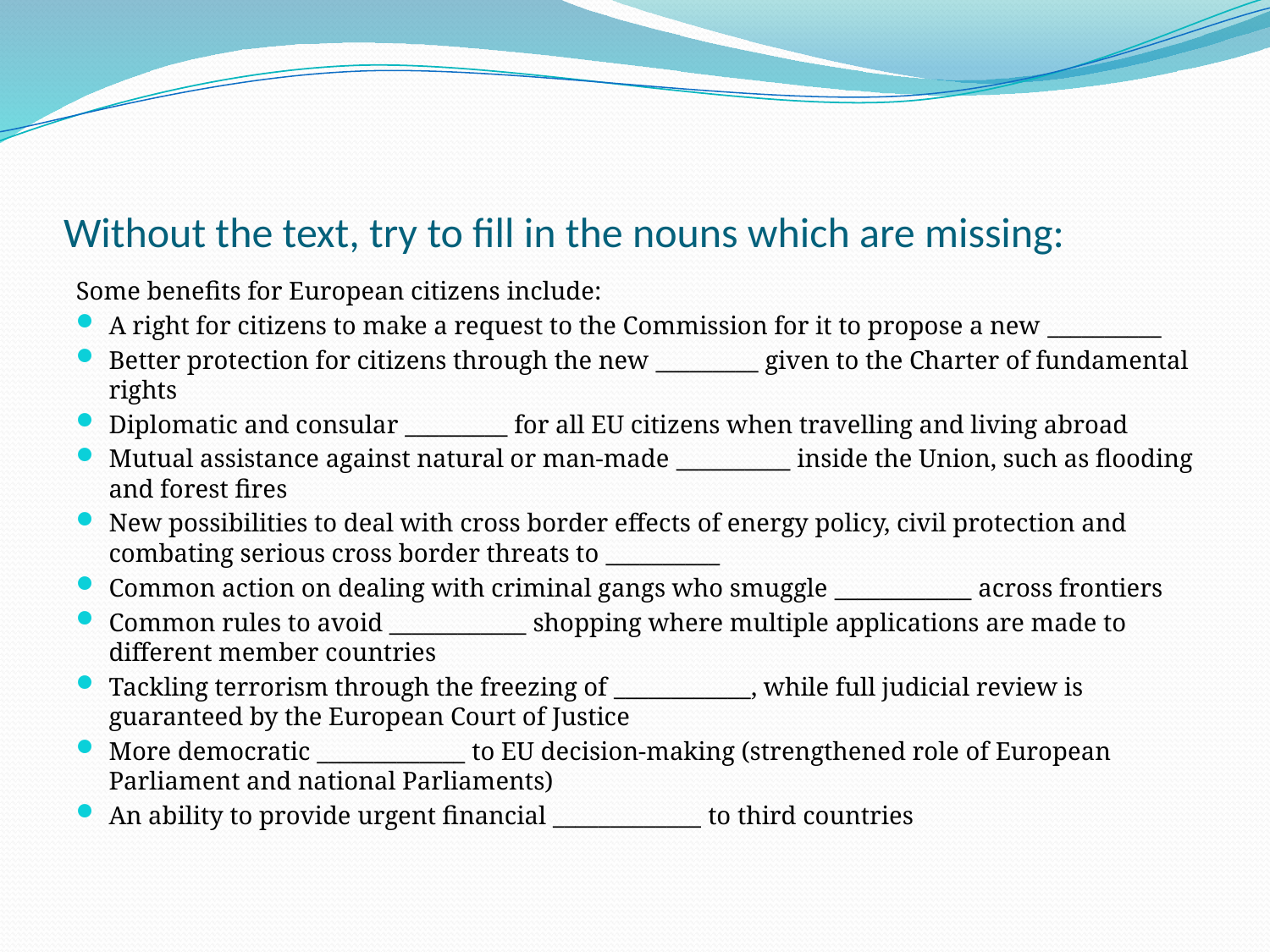

# Without the text, try to fill in the nouns which are missing:
Some benefits for European citizens include:
A right for citizens to make a request to the Commission for it to propose a new __________
Better protection for citizens through the new _________ given to the Charter of fundamental rights
Diplomatic and consular _________ for all EU citizens when travelling and living abroad
Mutual assistance against natural or man-made __________ inside the Union, such as flooding and forest fires
New possibilities to deal with cross border effects of energy policy, civil protection and combating serious cross border threats to __________
Common action on dealing with criminal gangs who smuggle ____________ across frontiers
Common rules to avoid ____________ shopping where multiple applications are made to different member countries
Tackling terrorism through the freezing of ____________, while full judicial review is guaranteed by the European Court of Justice
More democratic _____________ to EU decision-making (strengthened role of European Parliament and national Parliaments)
An ability to provide urgent financial _____________ to third countries